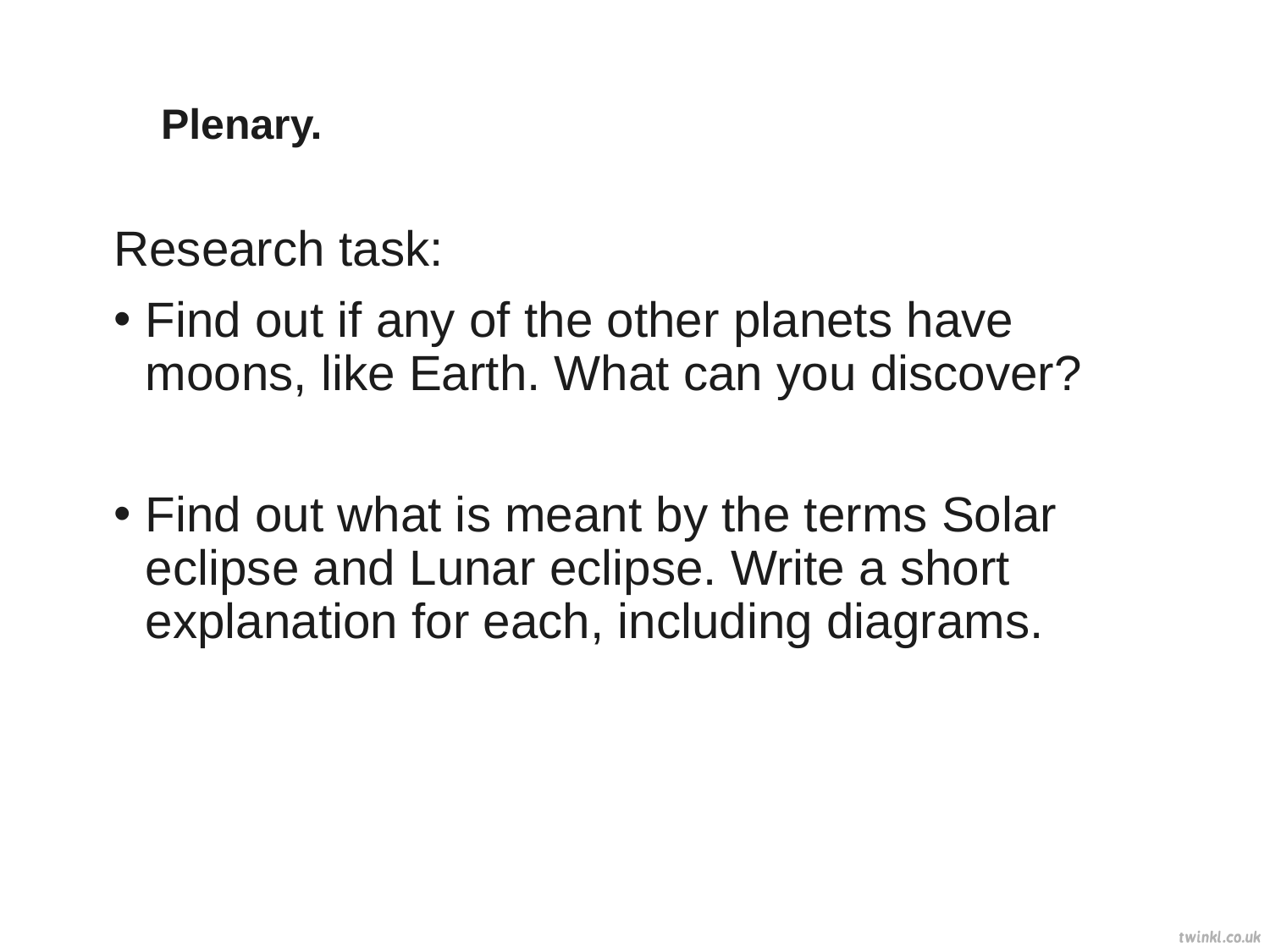

# Plenary.
Research task:
Find out if any of the other planets have moons, like Earth. What can you discover?

Find out what is meant by the terms Solar eclipse and Lunar eclipse. Write a short explanation for each, including diagrams.